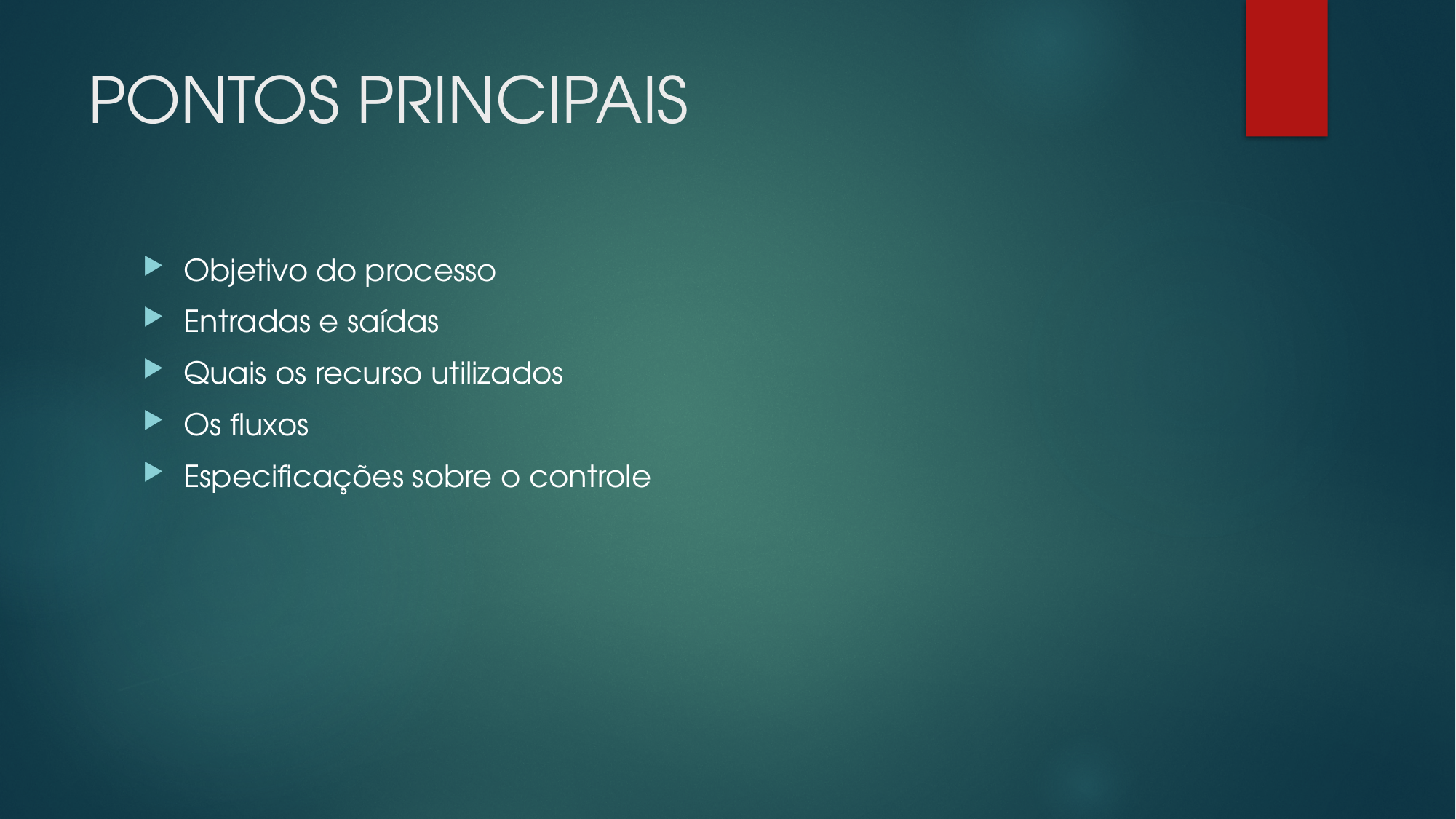

# PONTOS PRINCIPAIS
Objetivo do processo
Entradas e saídas
Quais os recurso utilizados
Os fluxos
Especificações sobre o controle